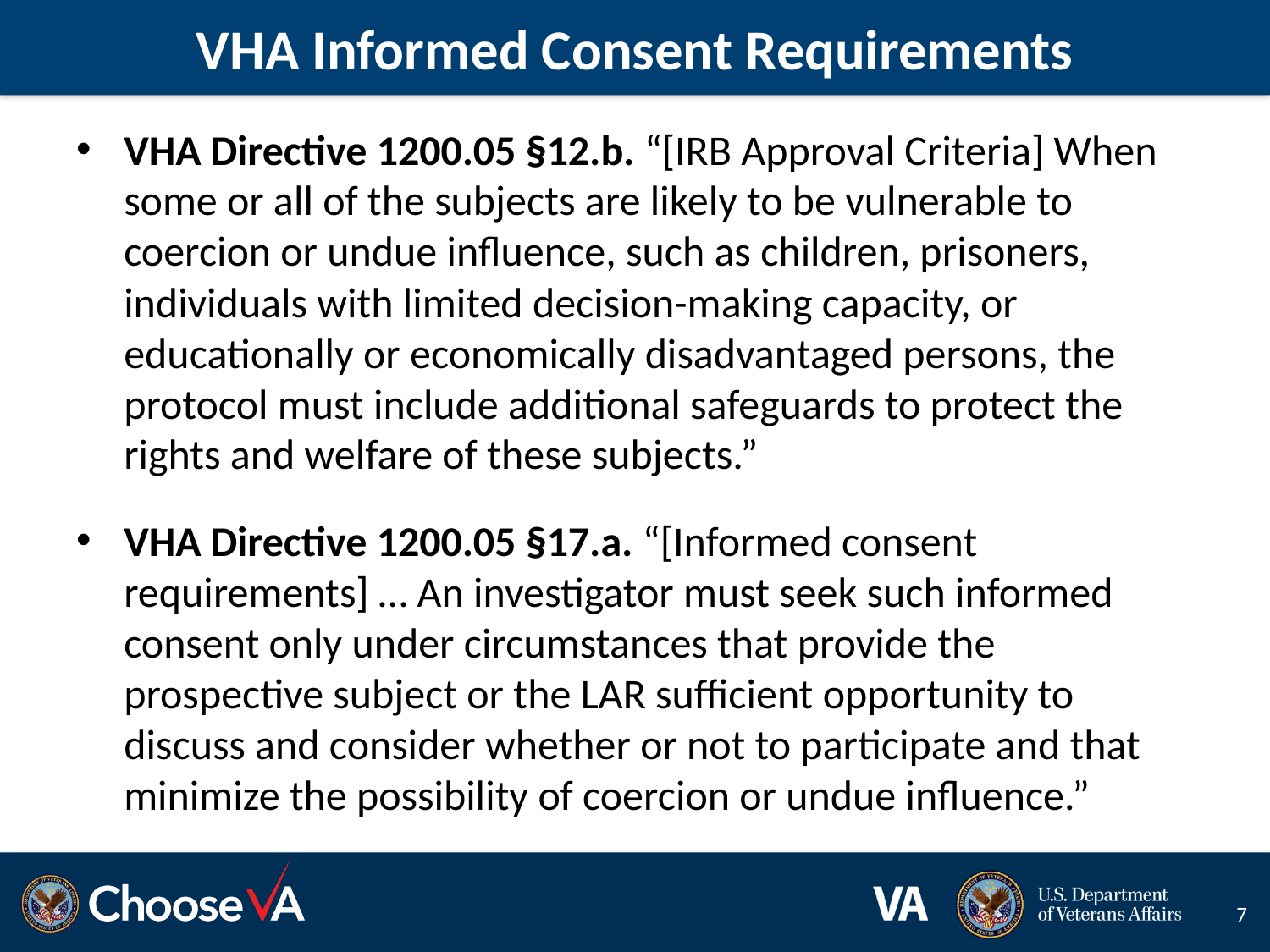

# VHA Informed Consent Requirements
VHA Directive 1200.05 §12.b. “[IRB Approval Criteria] When some or all of the subjects are likely to be vulnerable to coercion or undue influence, such as children, prisoners, individuals with limited decision-making capacity, or educationally or economically disadvantaged persons, the protocol must include additional safeguards to protect the rights and welfare of these subjects.”

VHA Directive 1200.05 §17.a. “[Informed consent requirements] … An investigator must seek such informed consent only under circumstances that provide the prospective subject or the LAR sufficient opportunity to discuss and consider whether or not to participate and that minimize the possibility of coercion or undue influence.”
7